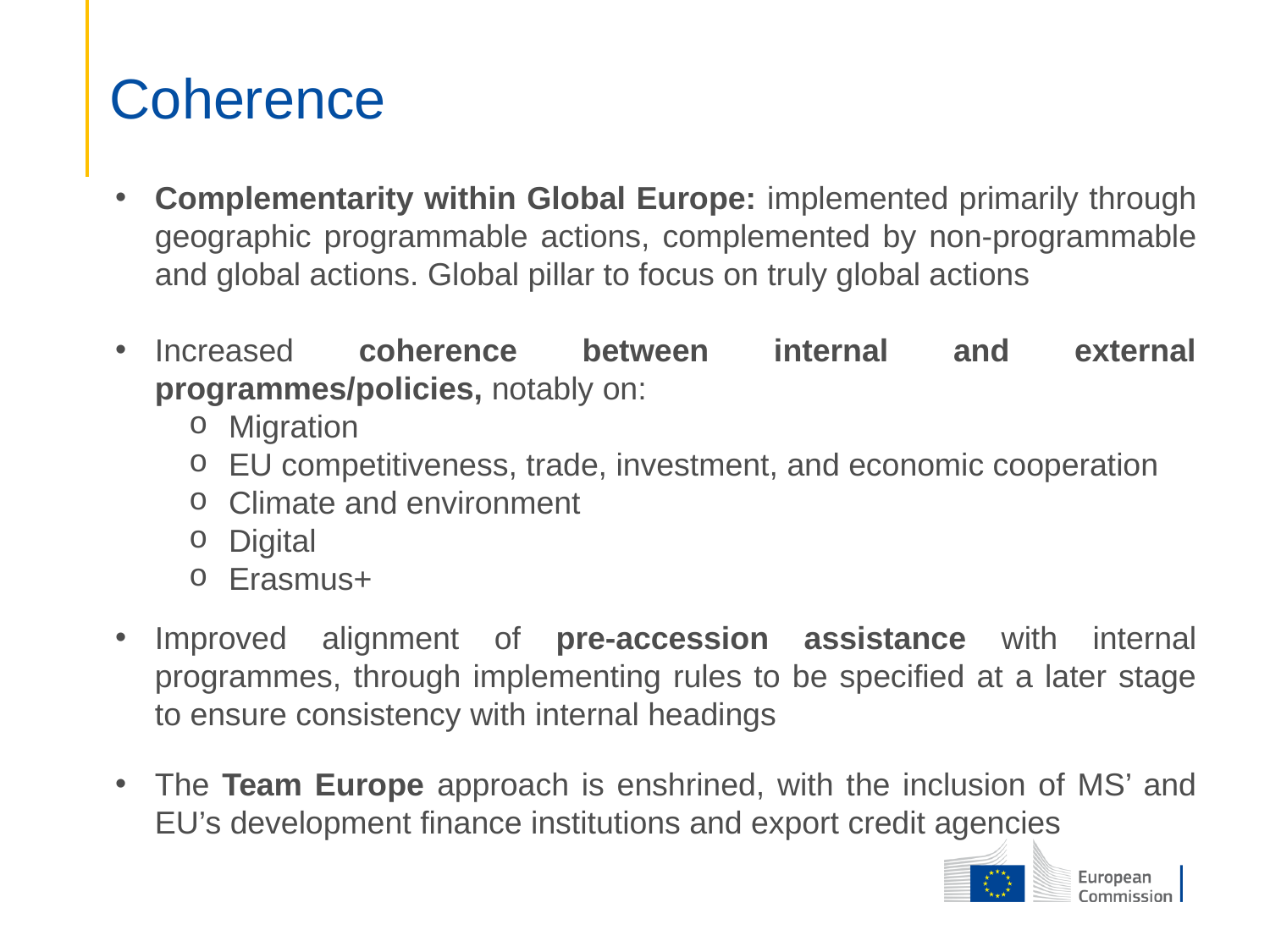

# Coherence
Complementarity within Global Europe: implemented primarily through geographic programmable actions, complemented by non-programmable and global actions. Global pillar to focus on truly global actions

Increased coherence between internal and external programmes/policies, notably on:
Migration
EU competitiveness, trade, investment, and economic cooperation
Climate and environment
Digital
Erasmus+
Improved alignment of pre-accession assistance with internal programmes, through implementing rules to be specified at a later stage to ensure consistency with internal headings
The Team Europe approach is enshrined, with the inclusion of MS’ and EU’s development finance institutions and export credit agencies